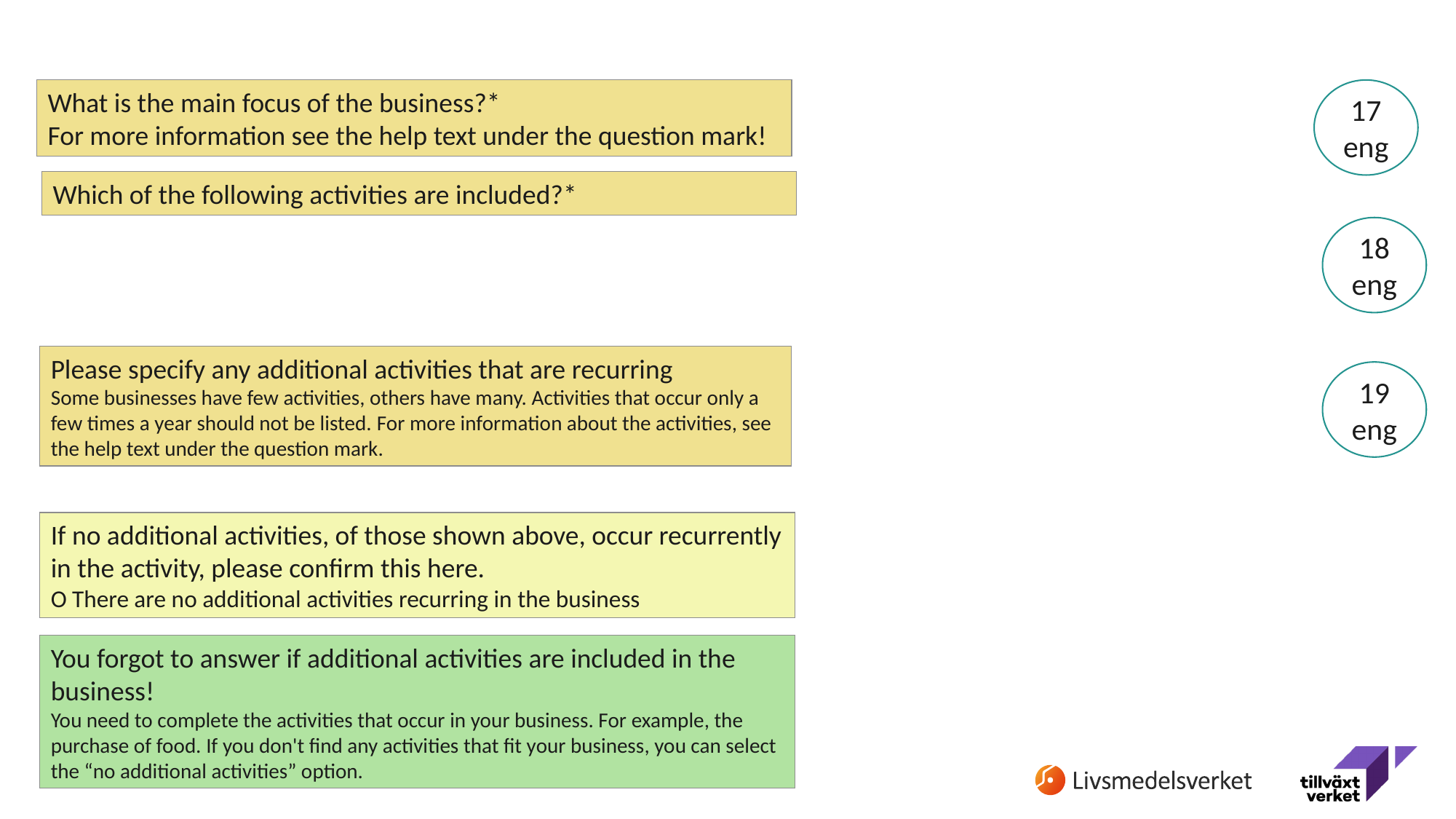

What is the main focus of the business?*
For more information see the help text under the question mark!
17
eng
Which of the following activities are included?*
18
eng
Please specify any additional activities that are recurring
Some businesses have few activities, others have many. Activities that occur only a few times a year should not be listed. For more information about the activities, see the help text under the question mark.
19
eng
If no additional activities, of those shown above, occur recurrently in the activity, please confirm this here.
O There are no additional activities recurring in the business
You forgot to answer if additional activities are included in the business!
You need to complete the activities that occur in your business. For example, the purchase of food. If you don't find any activities that fit your business, you can select the “no additional activities” option.